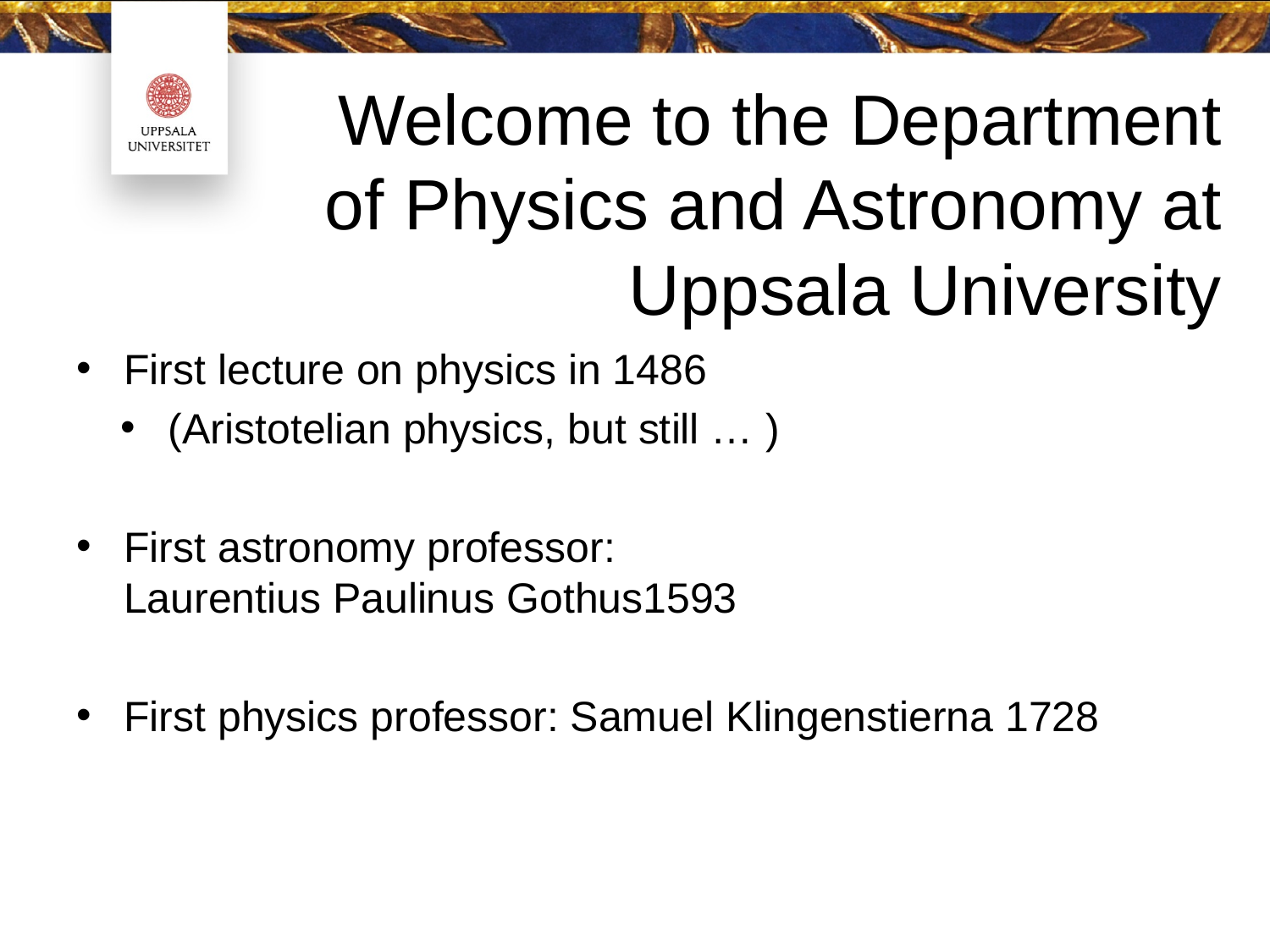

# Welcome to the Department of Physics and Astronomy at Uppsala University
First lecture on physics in 1486
(Aristotelian physics, but still … )

First astronomy professor:
Laurentius Paulinus Gothus1593

First physics professor: Samuel Klingenstierna 1728